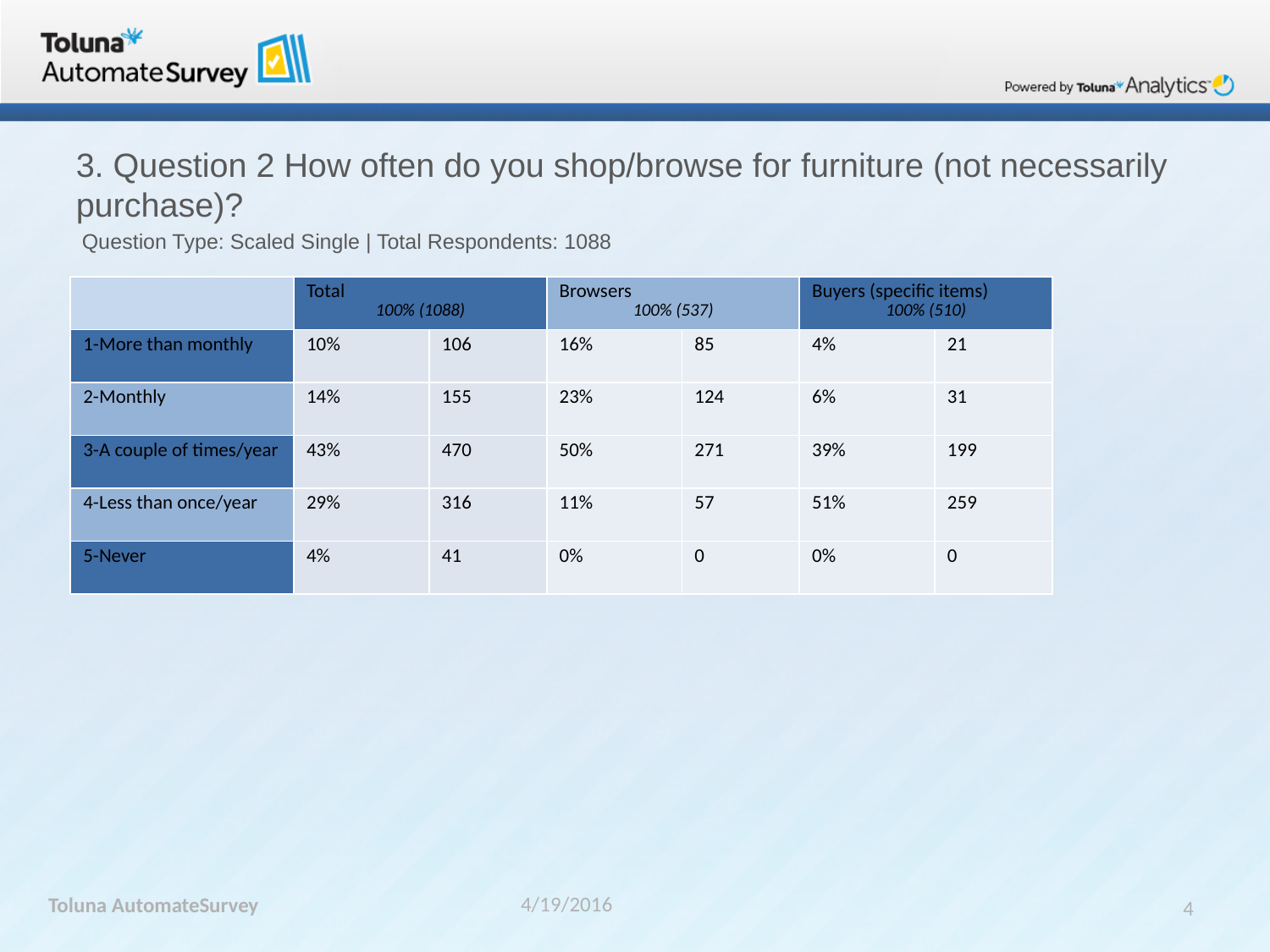

# 3. Question 2 How often do you shop/browse for furniture (not necessarily purchase)?
 Question Type: Scaled Single | Total Respondents: 1088
|  | Total 100% (1088) |  | Browsers 100% (537) |  | Buyers (specific items) 100% (510) |  |  |
| --- | --- | --- | --- | --- | --- | --- | --- |
| 1-More than monthly | 10% | 106 | 16% | 85 | 4% | 21 |  |
| 2-Monthly | 14% | 155 | 23% | 124 | 6% | 31 |  |
| 3-A couple of times/year | 43% | 470 | 50% | 271 | 39% | 199 |  |
| 4-Less than once/year | 29% | 316 | 11% | 57 | 51% | 259 |  |
| 5-Never | 4% | 41 | 0% | 0 | 0% | 0 |  |
Toluna AutomateSurvey
4/19/2016
4